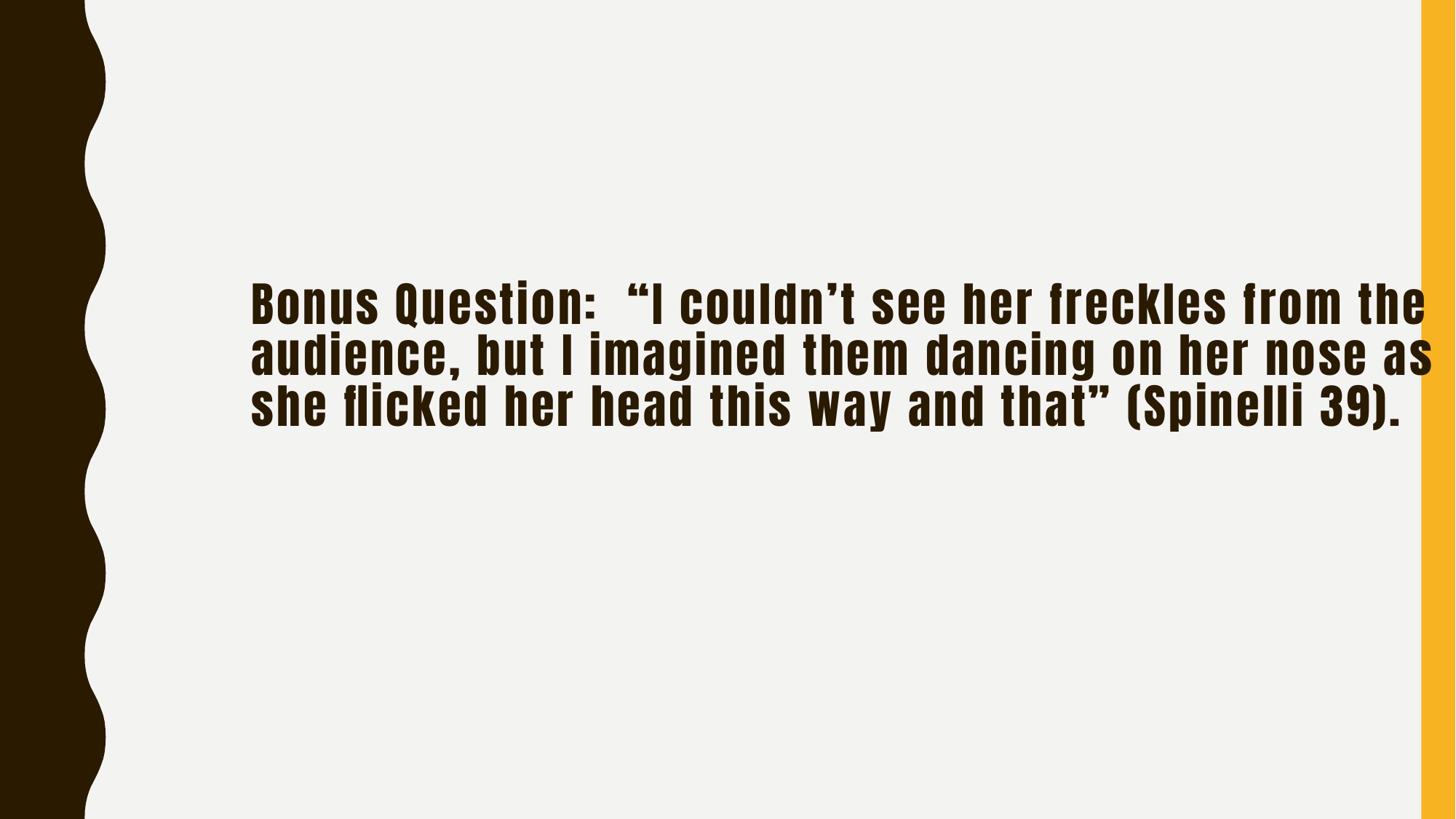

# Bonus Question:  “I couldn’t see her freckles from the audience, but I imagined them dancing on her nose as she flicked her head this way and that” (Spinelli 39).